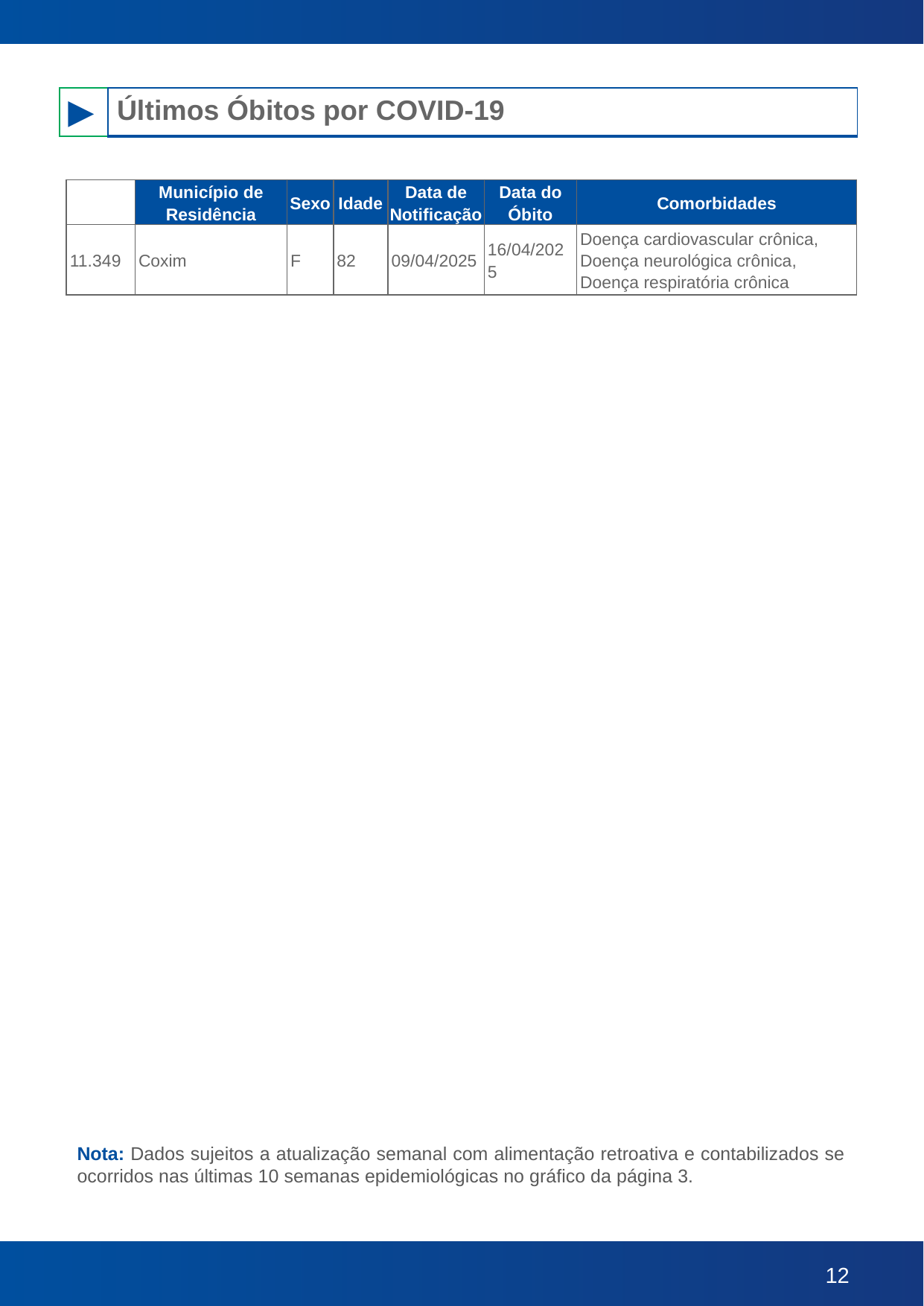

| INFORMAMOS QUE A GERÊNCIA DE INFLUENZA E DOENÇAS RESPIRATÓRIAS REALIZOU CRUZAMENTO ENTRE OS SISTEMAS DE INFORMAÇÃO DO MINISTÉRIO DA SAÚDE - SIVEP GRIPE E SIM, DETECTANDO ÓBITOS QUE NÃO HAVIAM SIDO DEVIDAMENTE NOTIFICADOS, SENDO INCLUÍDOS E CONTABILIZADOS NESTE MOMENTO. |
| --- |
| ► | Últimos Óbitos por COVID-19 |
| --- | --- |
|  | Município de Residência | Sexo | Idade | Data de Notificação | Data do Óbito | Comorbidades |
| --- | --- | --- | --- | --- | --- | --- |
| 11.349 | Coxim | F | 82 | 09/04/2025 | 16/04/2025 | Doença cardiovascular crônica, Doença neurológica crônica, Doença respiratória crônica |
| APÓS INVESTIGAÇÃO PELA GERÊNCIA TÉCNICA ESTADUAL DE INFLUENZA E DOENÇAS RESPIRATÓRIAS E VIGILÂNCIA EPIDEMIOLÓGICA MUNICIPAL, FOI CONSTATADO QUE O ÓBITO 10.845 OCORRIDO EM 08/02/2022, DE SETE QUEDAS, OCORREU POR COVID-19. |
| --- |
| Informamos que, devido à instabilidade no sistema oficial de informações do Ministério da Saúde, o E-SUS Notifica, ocorrida na última semana, os municípios têm enfrentado dificuldades para registrar e finalizar os casos de maneira oportuna. |
| --- |
| INFORMAMOS QUE OS ÓBITOS 5.140 DE ÁGUA CLARA E 9.662 DE CAMPO GRANDE FORAM EXCLUÍDOS DA BASE DE DADOS ESTADUAL APÓS VERIFICAÇÃO DE DUPLICIDADES. |
| --- |
| Informamos que não há óbitos novos a serem publicados na data de hoje. |
| --- |
| INFORMAMOS QUE O ÓBITO PUBLICADO NO BOLETIM ESTADUAL NA DATA DE 24/03/2022 COM NÚMERO DE ORDEM 10.475, RESIDENTE DE TRÊS LAGOAS E NOTIFICADO POR SÃO PAULO, FOI REMOVIDO DA BASE DE DADOS ESTADUAL POIS FOI EQUIVOCADAMENTE ENCERRADO COMO ÓBITO POR COVID. CONSEQUENTEMENTE COM ESSA RETIFICAÇÃO A NUMERAÇÃO DOS ÓBITOS A PARTIR DE 10.476 FOI AJUSTADA CONSIDERANDO DECREMENTO DE UM NA SEQUÊNCIA DOS ÓBITOS. PORTANTO O ÓBITO 10.476, PASSA A SER O 10.475 E ASSIM POR DIANTE. |
| --- |
| INFORMAMOS QUE O ÓBITO PUBLICADO NO BOLETIM ESTADUAL NA DATA DE 26/03/2024 COM NÚMERO DE ORDEM 11.229, RESIDENTE DE RIBAS DO RIO PARDO, FOI RETIFICADO NA BASE DE DADOS ESTADUAL, POIS FOI EQUIVOCADAMENTE ENCERRADO COMO ÓBITO POR COVID-19 PELO MUNICÍPIO NOTIFICADOR. CONSEQUENTEMENTE COM ESSA RETIFICAÇÃO A NUMERAÇÃO DOS ÓBITOS A PARTIR DE 11.230 FOI AJUSTADA CONSIDERANDO DECREMENTO DE UM NA SEQUÊNCIA DOS ÓBITOS. PORTANTO O ÓBITO 11.230, PASSA A SER O 11.229 E ASSIM POR DIANTE. |
| --- |
| Informamos que devido à instabilidade do sistema de informação oficial do Ministério da Saúde - SIVEP Gripe na última semana, os municípios tiveram dificuldade para inserir e encerrar seus casos oportunamente. Com a situação regularizada, os dados foram atualizados no sistema, gerando acúmulo de casos anteriormente represados. |
| --- |
| Informamos que consta no presente boletim epidemiológico a remoção de um óbito anteriormente publicado como sendo de causa básica xxxxxx e que necessitou ser alterado já que foi encerrado equivocadamente. |
| --- |
| INFORMAMOS QUE O ÓBITO PUBLICADO NO BOLETIM ESTADUAL NA DATA DE 02/07/2021 COM NÚMERO DE ORDEM 11.319, RESIDENTE DE BRASILÂNDIA E NOTIFICADO POR SÃO PAULO, FOI APONTADO NA BASE DE DADOS ESTADUAL POIS FOI INSERIDO E ENCERRADO COMO ÓBITO POR COVID TARDIAMENTE PELO MUNICÍPIO NOTIFICADOR. |
| --- |
Nota: Dados sujeitos a atualização semanal com alimentação retroativa e contabilizados se ocorridos nas últimas 10 semanas epidemiológicas no gráfico da página 3.
|  | Município de Residência | Sexo | Idade | Data de Notificação | Data do Óbito | Comorbidades |
| --- | --- | --- | --- | --- | --- | --- |
| 11.338 | Campo Grande | M | 42 | 06/03/2025 | 20/02/2025 | Doença neurológica crônica |
| 11.339 | Ponta Porã | M | 75 | 27/02/2025 | 27/02/2025 | Doença cardiovascular crônica, Doença renal crônica |
| 11.340 | Campo Grande | F | 72 | 01/03/2025 | 28/02/2025 | Doença cardiovascular crônica, Doença respiratória crônica |
| 11.341 | Bela Vista | F | 77 | 27/02/2025 | 03/03/2025 | Doença cardiovascular crônica, Doença respiratória crônica, Hipertensão |
12